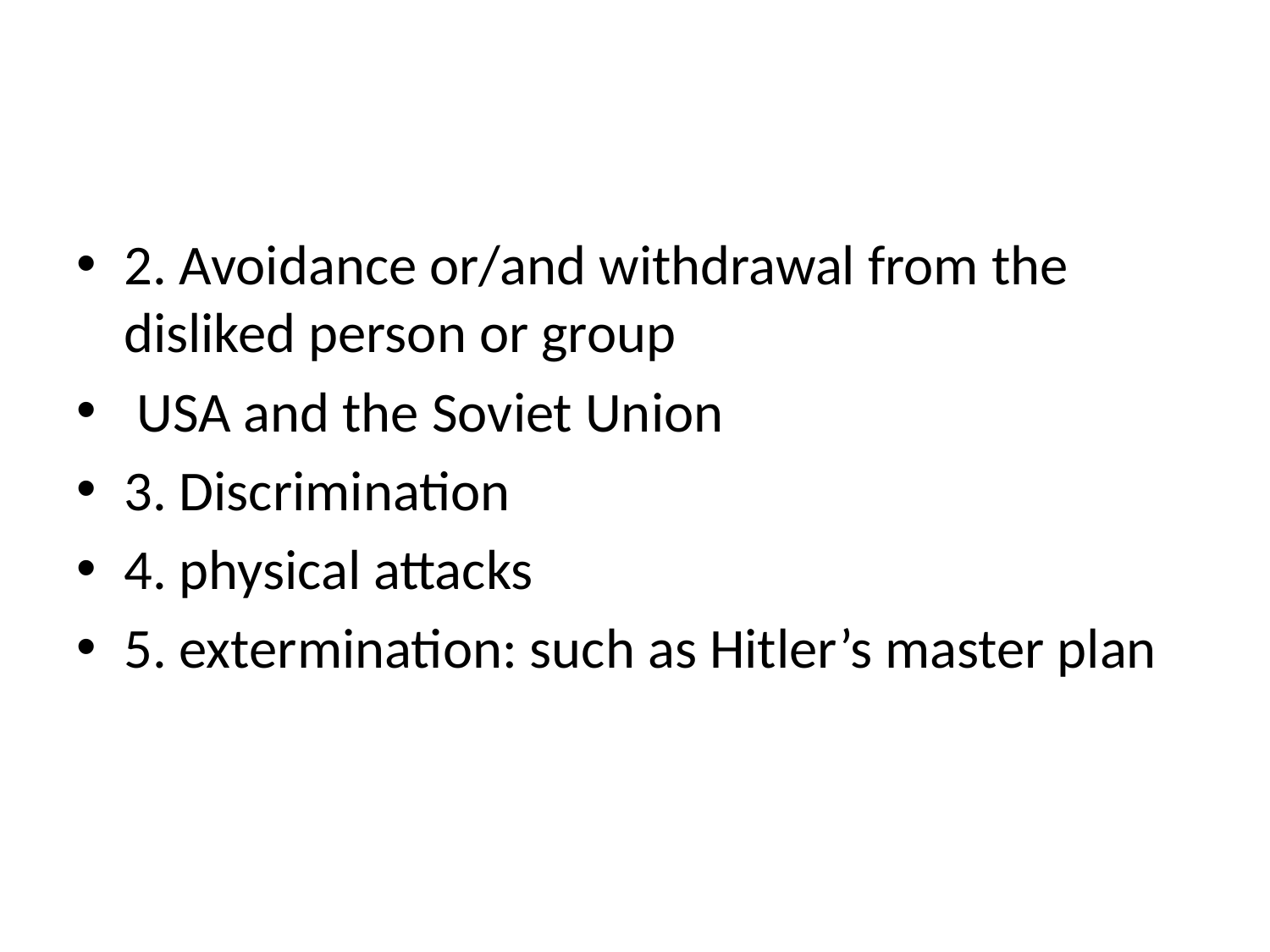

#
2. Avoidance or/and withdrawal from the disliked person or group
 USA and the Soviet Union
3. Discrimination
4. physical attacks
5. extermination: such as Hitler’s master plan